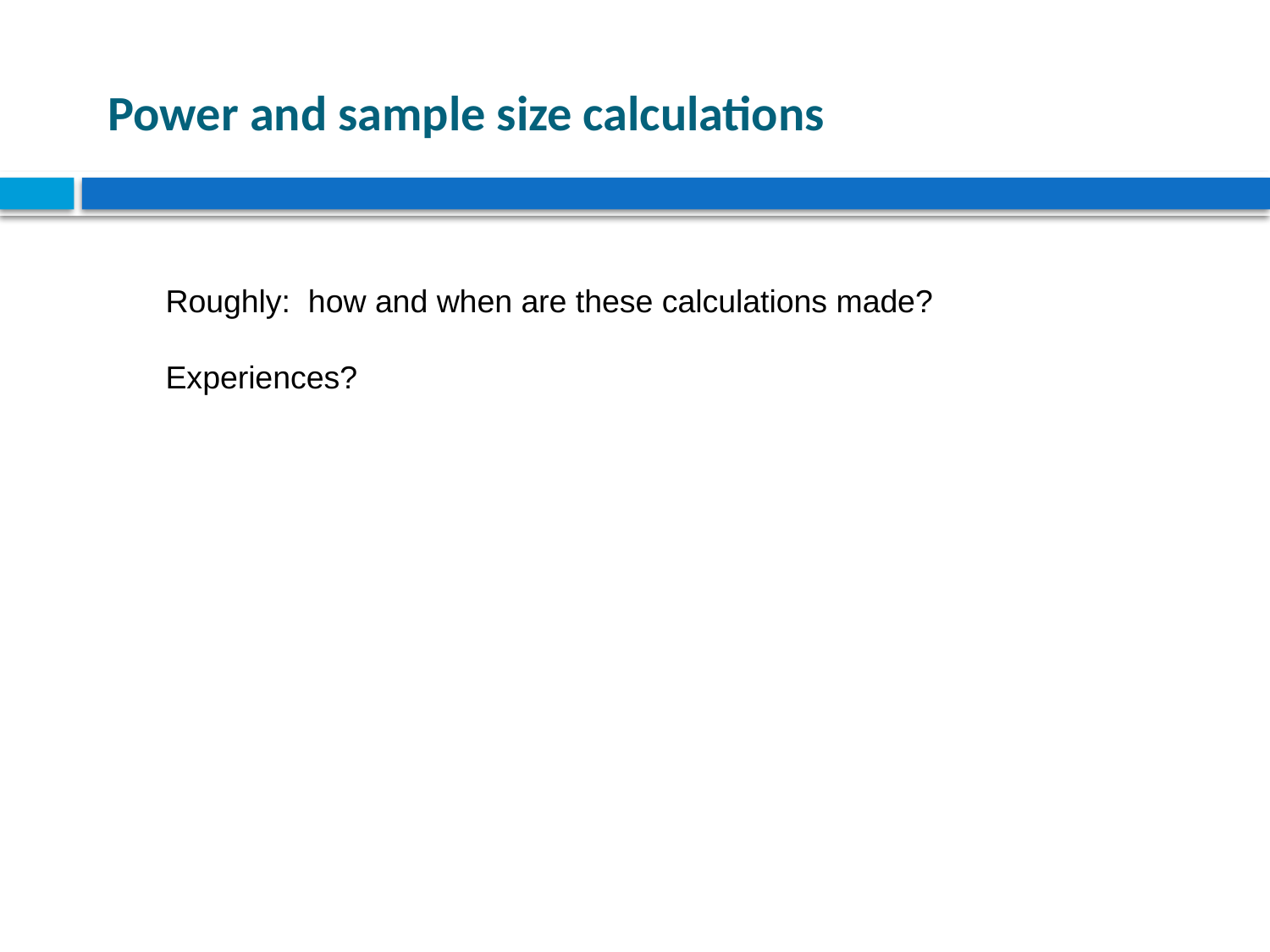

#
Power and sample size calculations

Roughly:  how and when are these calculations made?

Experiences?